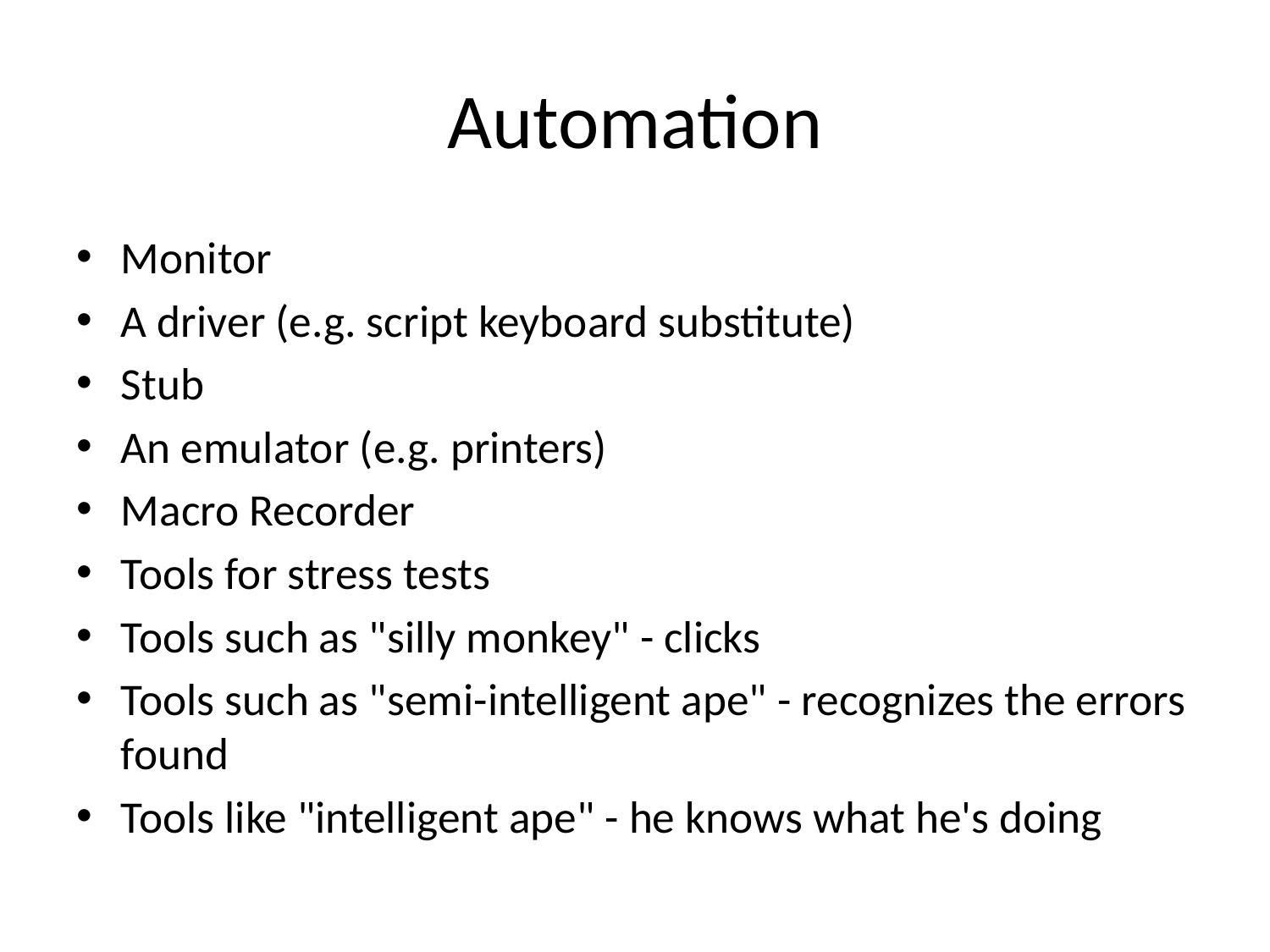

# Automation
Monitor
A driver (e.g. script keyboard substitute)
Stub
An emulator (e.g. printers)
Macro Recorder
Tools for stress tests
Tools such as "silly monkey" - clicks
Tools such as "semi-intelligent ape" - recognizes the errors found
Tools like "intelligent ape" - he knows what he's doing